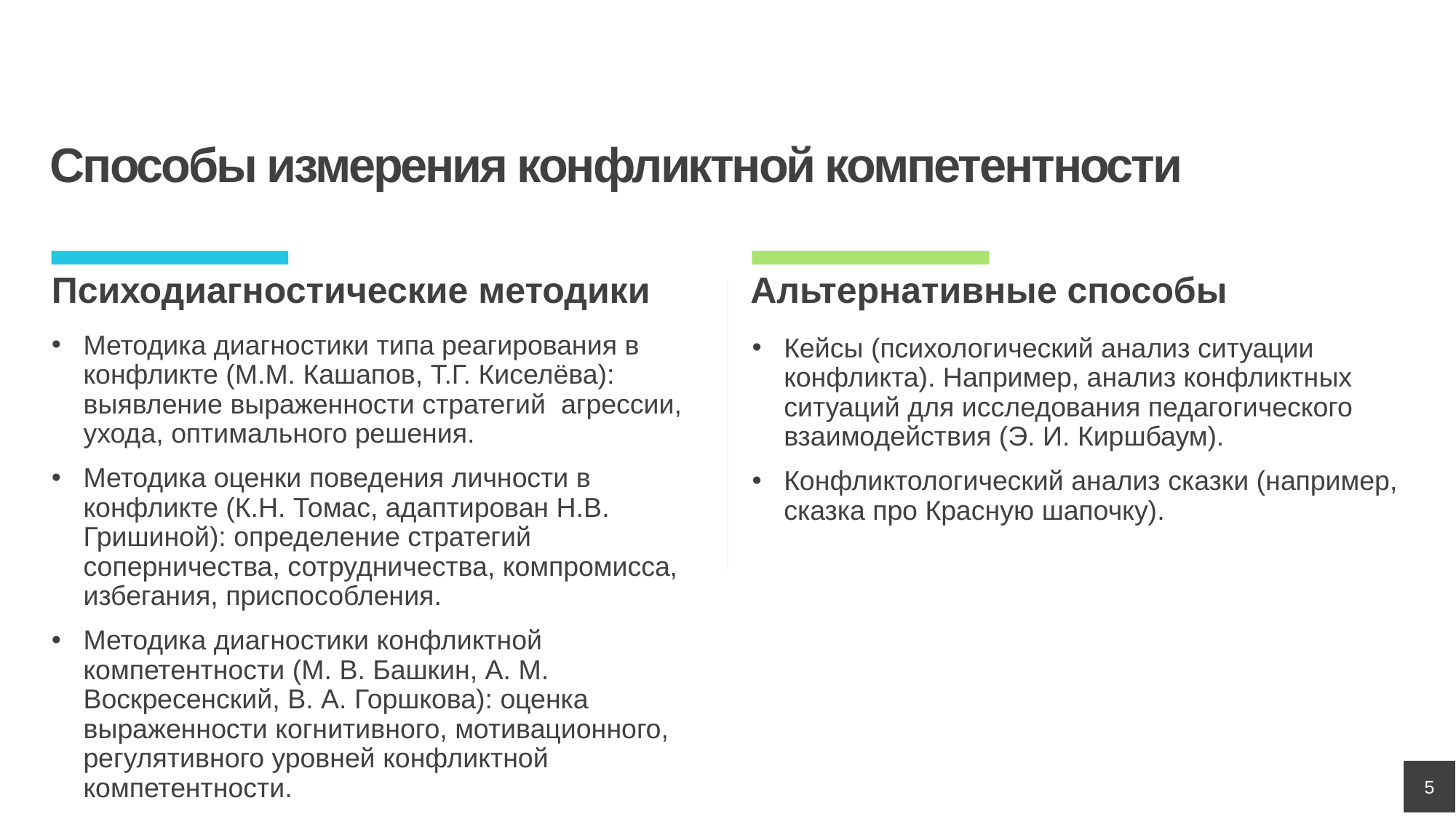

# Способы измерения конфликтной компетентности

Психодиагностические методики
Альтернативные способы
Методика диагностики типа реагирования в конфликте (М.М. Кашапов, Т.Г. Киселёва): выявление выраженности стратегий  агрессии, ухода, оптимального решения.
Методика оценки поведения личности в конфликте (К.Н. Томас, адаптирован Н.В. Гришиной): определение стратегий соперничества, сотрудничества, компромисса, избегания, приспособления.
Методика диагностики конфликтной компетентности (М. В. Башкин, А. М. Воскресенский, В. А. Горшкова): оценка выраженности когнитивного, мотивационного, регулятивного уровней конфликтной компетентности.
Кейсы (психологический анализ ситуации конфликта). Например, анализ конфликтных ситуаций для исследования педагогического взаимодействия (Э. И. Киршбаум).
Конфликтологический анализ сказки (например, сказка про Красную шапочку).
5